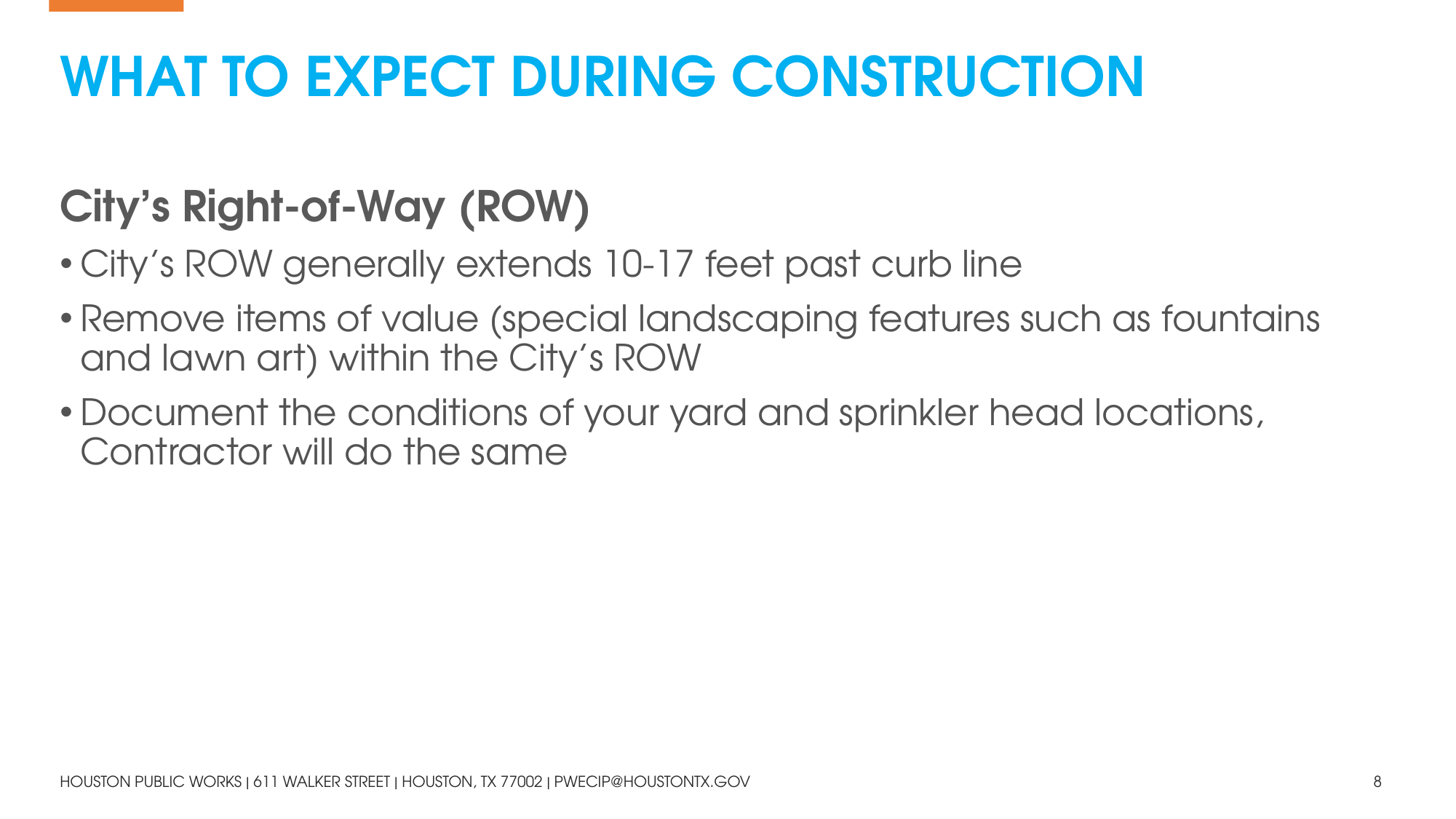

# WHAT TO EXPECT DURING CONSTRUCTION
City’s Right-of-Way (ROW)
City’s ROW generally extends 10-17 feet past curb line
Remove items of value (special landscaping features such as fountains and lawn art) within the City’s ROW
Document the conditions of your yard and sprinkler head locations, Contractor will do the same

HOUSTON PUBLIC WORKS | 611 WALKER STREET | HOUSTON, TX 77002 | PWECIP@HOUSTONTX.GOV
8